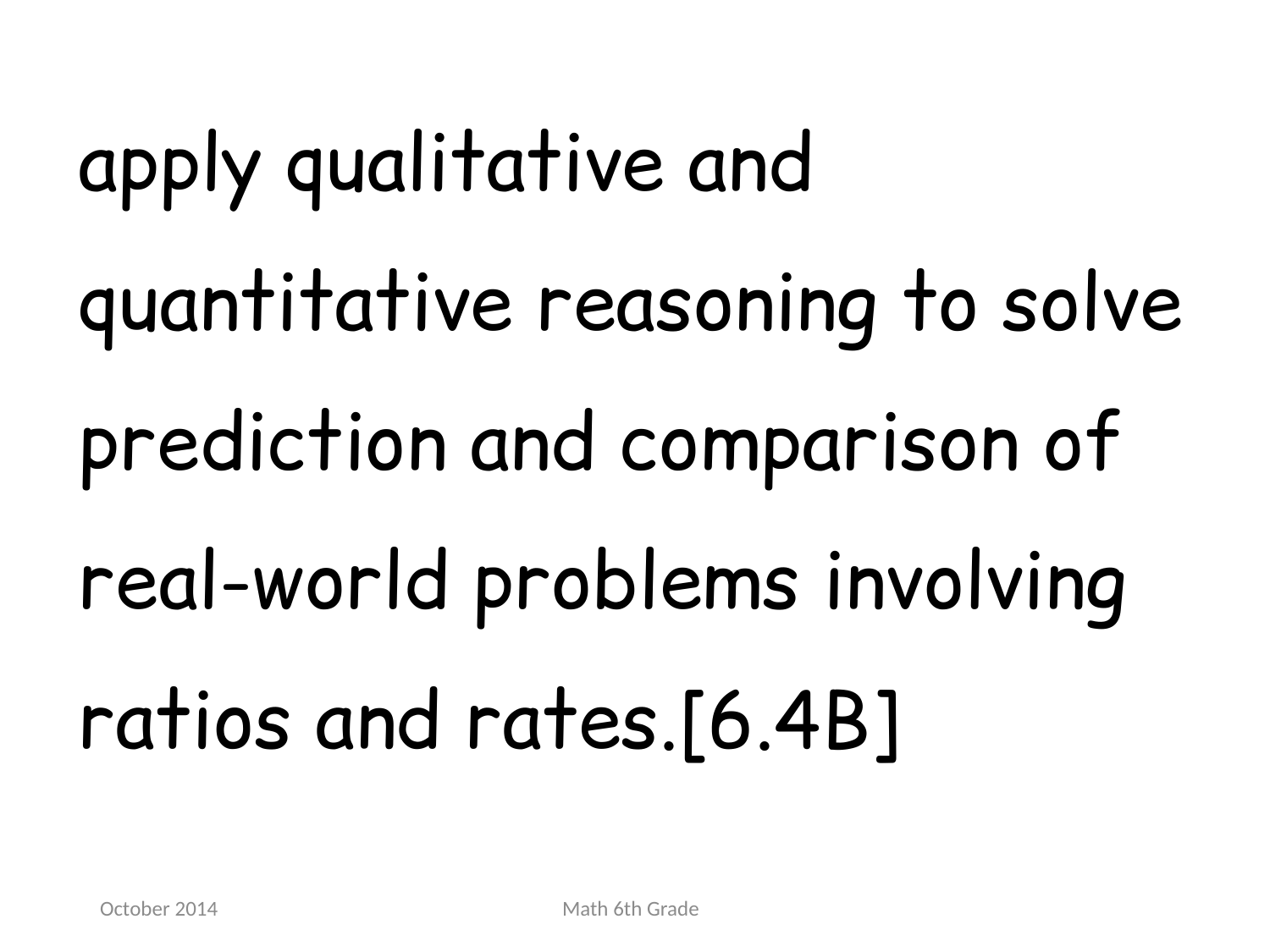

apply qualitative and quantitative reasoning to solve prediction and comparison of real-world problems involving ratios and rates.[6.4B]
October 2014
Math 6th Grade